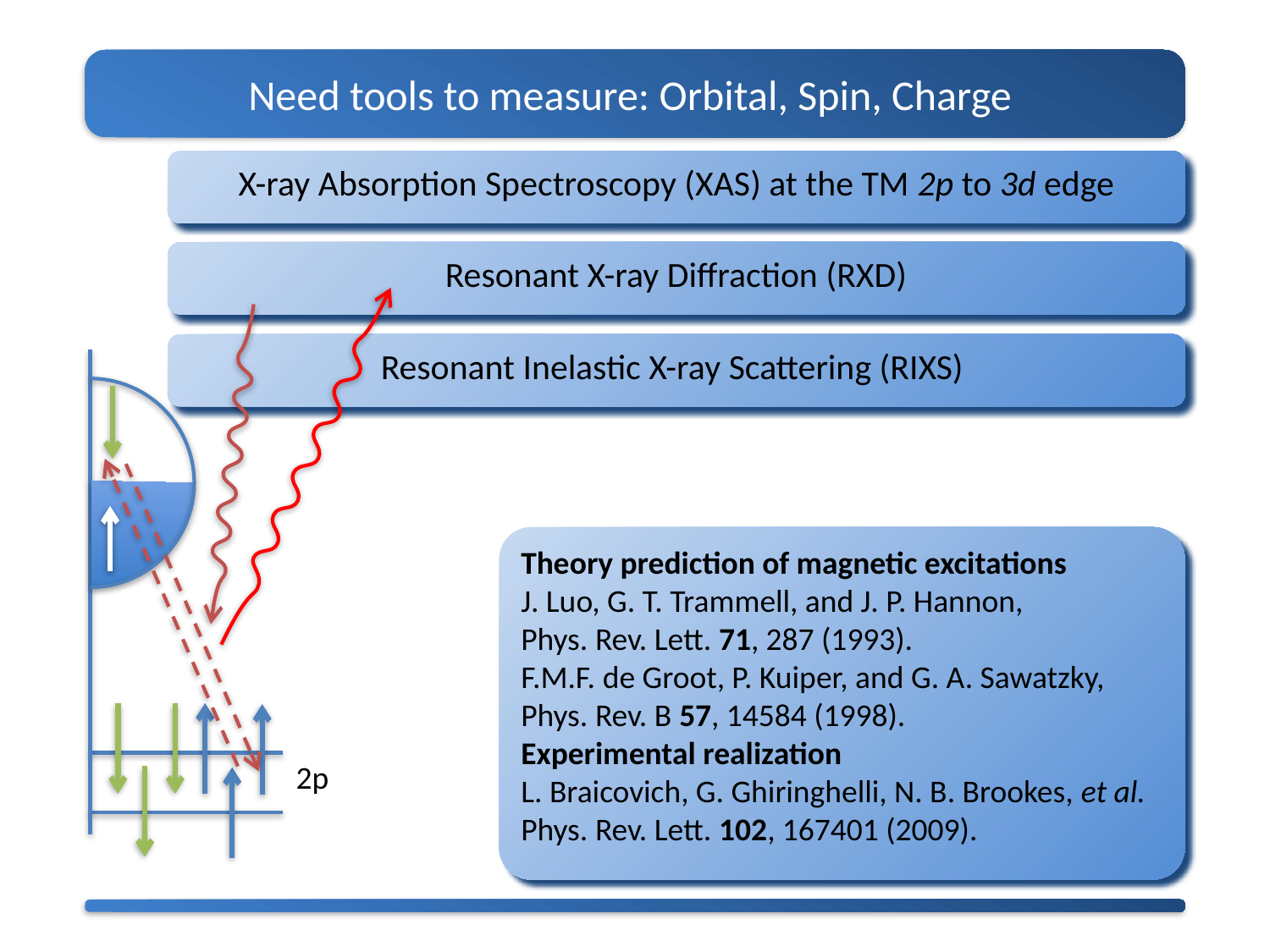

Need tools to measure: Orbital, Spin, Charge
X-ray Absorption Spectroscopy (XAS) at the TM 2p to 3d edge
Resonant X-ray Diffraction (RXD)

2p
Resonant Inelastic X-ray Scattering (RIXS)
Theory prediction of magnetic excitations
J. Luo, G. T. Trammell, and J. P. Hannon,
Phys. Rev. Lett. 71, 287 (1993).
F.M.F. de Groot, P. Kuiper, and G. A. Sawatzky,
Phys. Rev. B 57, 14584 (1998).
Experimental realization
L. Braicovich, G. Ghiringhelli, N. B. Brookes, et al.
Phys. Rev. Lett. 102, 167401 (2009).